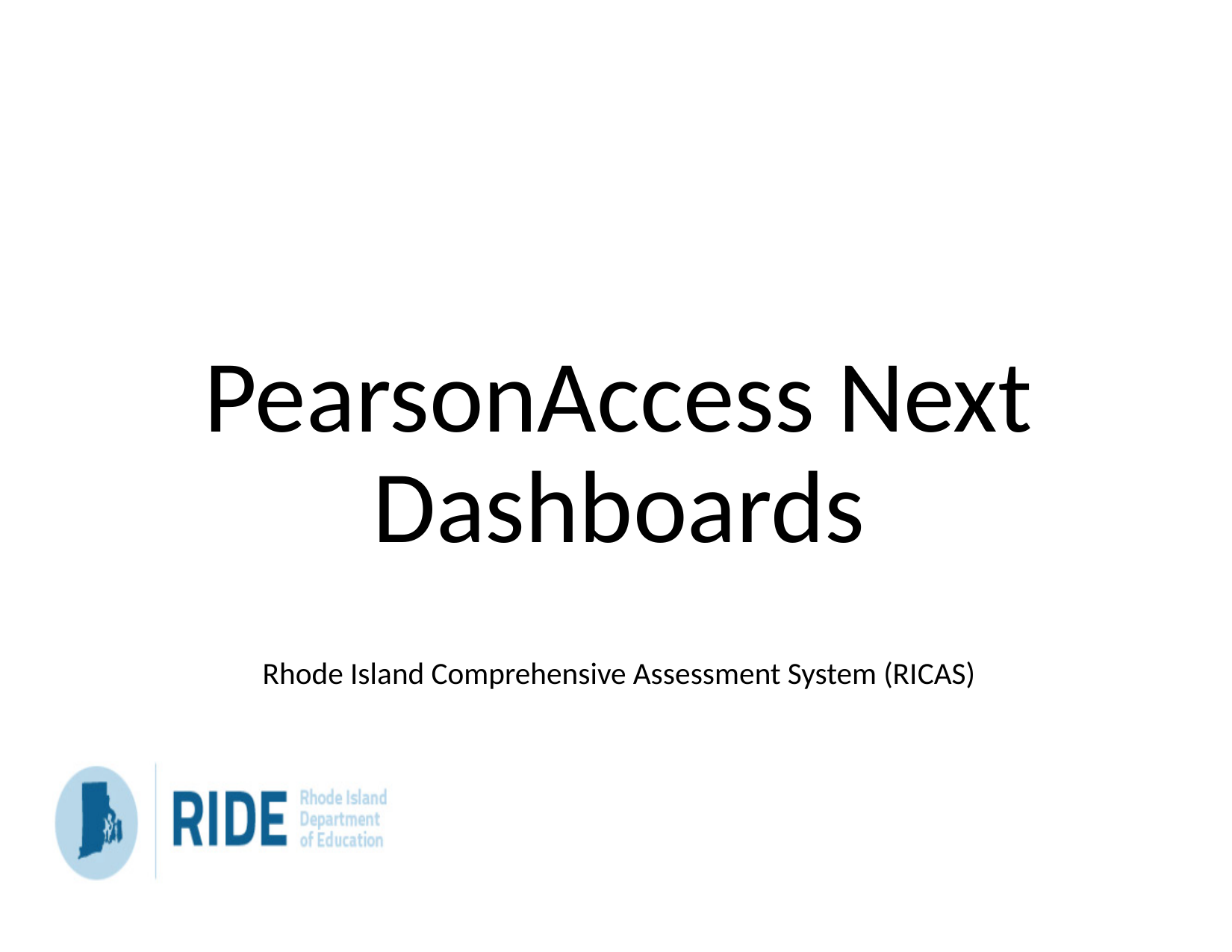

# PearsonAccess Next Dashboards
Rhode Island Comprehensive Assessment System (RICAS)